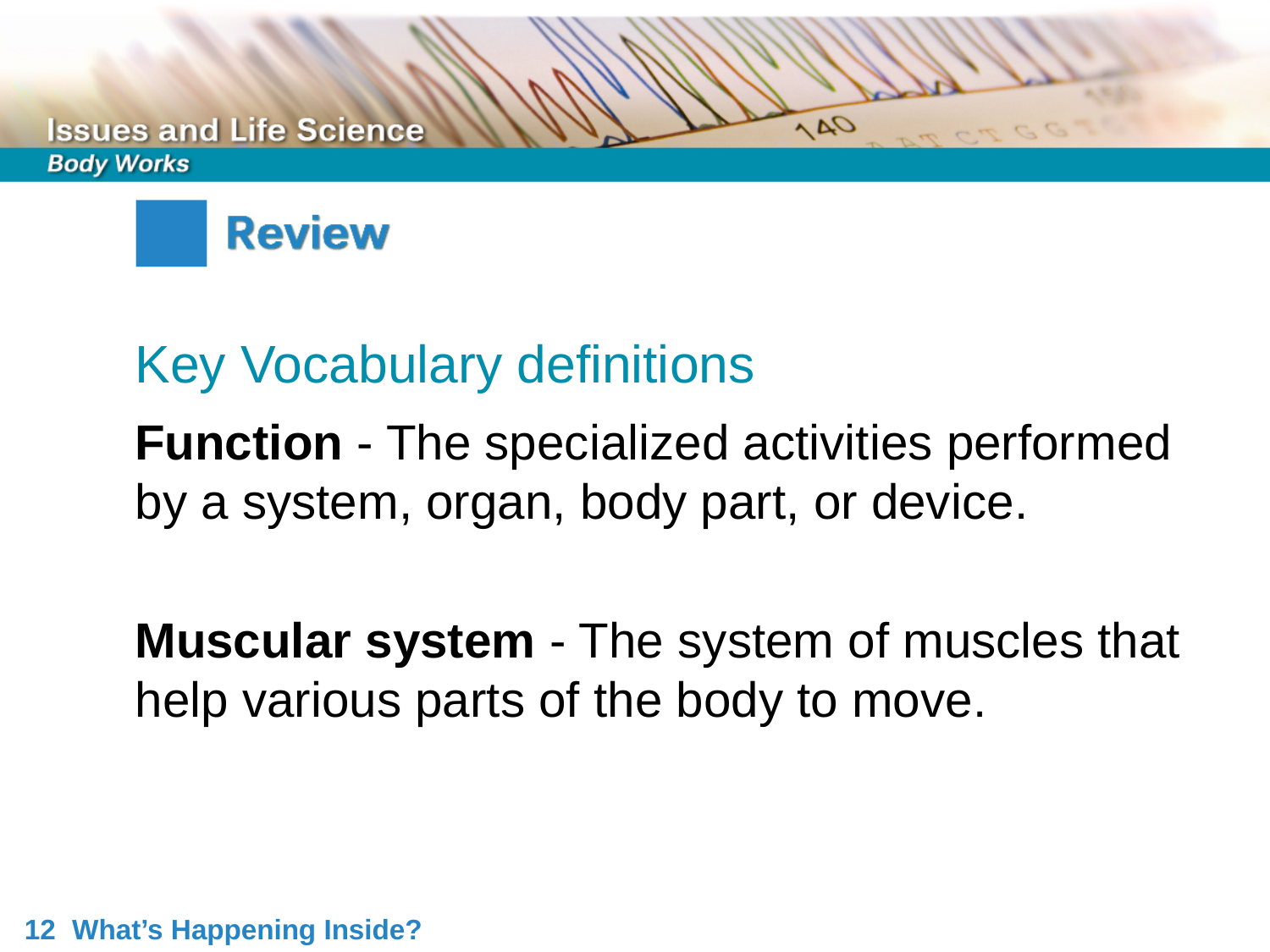

Key Vocabulary definitions
Function - The specialized activities performed by a system, organ, body part, or device.

Muscular system - The system of muscles that help various parts of the body to move.